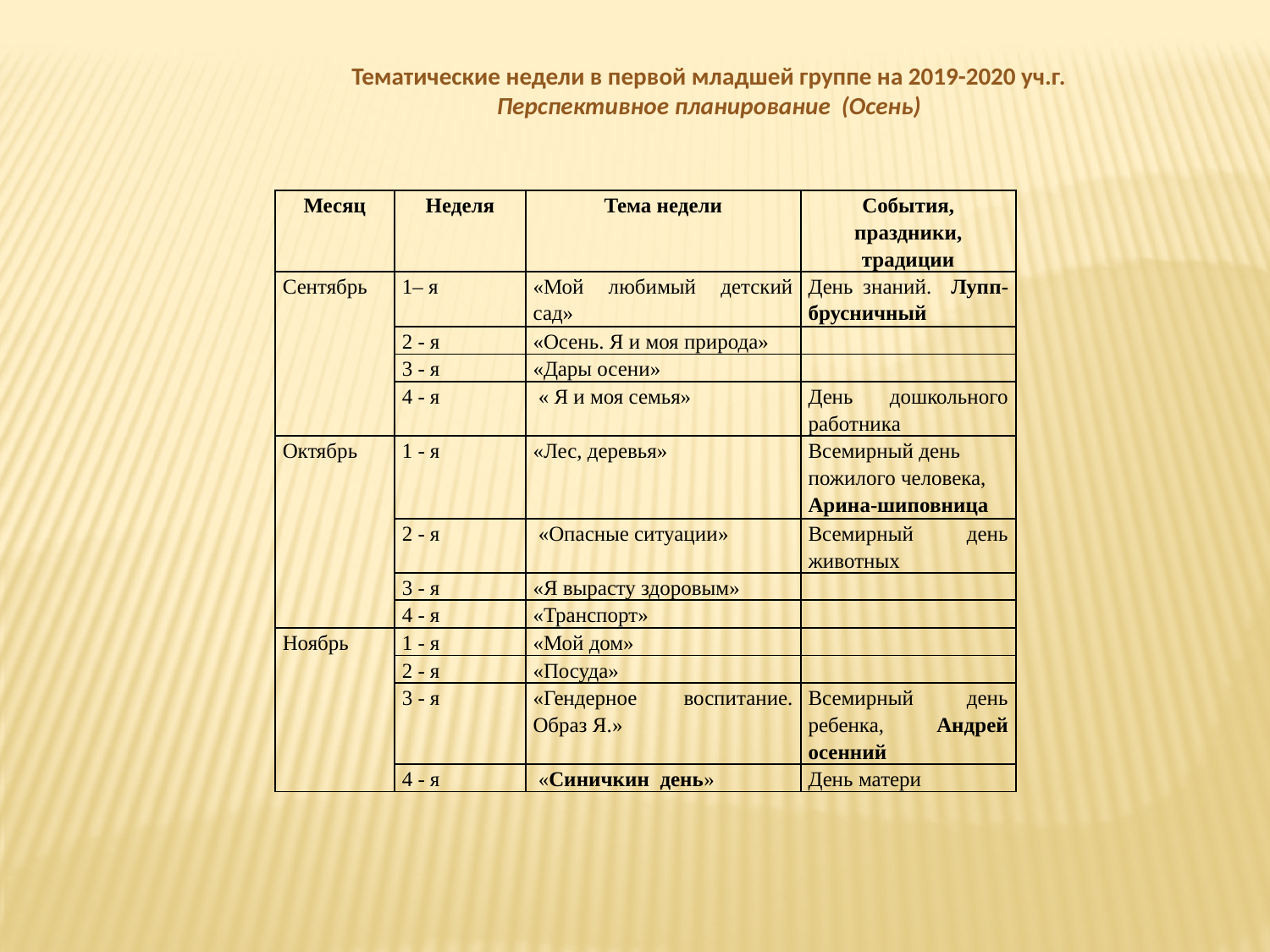

Тематические недели в первой младшей группе на 2019-2020 уч.г.
Перспективное планирование  (Осень)
| Месяц | Неделя | Тема недели | События, праздники, традиции |
| --- | --- | --- | --- |
| Сентябрь | 1– я | «Мой любимый детский сад» | День знаний. Лупп-брусничный |
|  | 2 - я | «Осень. Я и моя природа» |  |
|  | 3 - я | «Дары осени» |  |
|  | 4 - я | « Я и моя семья» | День дошкольного работника |
| Октябрь | 1 - я | «Лес, деревья» | Всемирный день пожилого человека, Арина-шиповница |
|  | 2 - я | «Опасные ситуации» | Всемирный день животных |
|  | 3 - я | «Я вырасту здоровым» |  |
|  | 4 - я | «Транспорт» |  |
| Ноябрь | 1 - я | «Мой дом» |  |
|  | 2 - я | «Посуда» |  |
|  | 3 - я | «Гендерное воспитание. Образ Я.» | Всемирный день ребенка, Андрей осенний |
|  | 4 - я | «Синичкин день» | День матери |